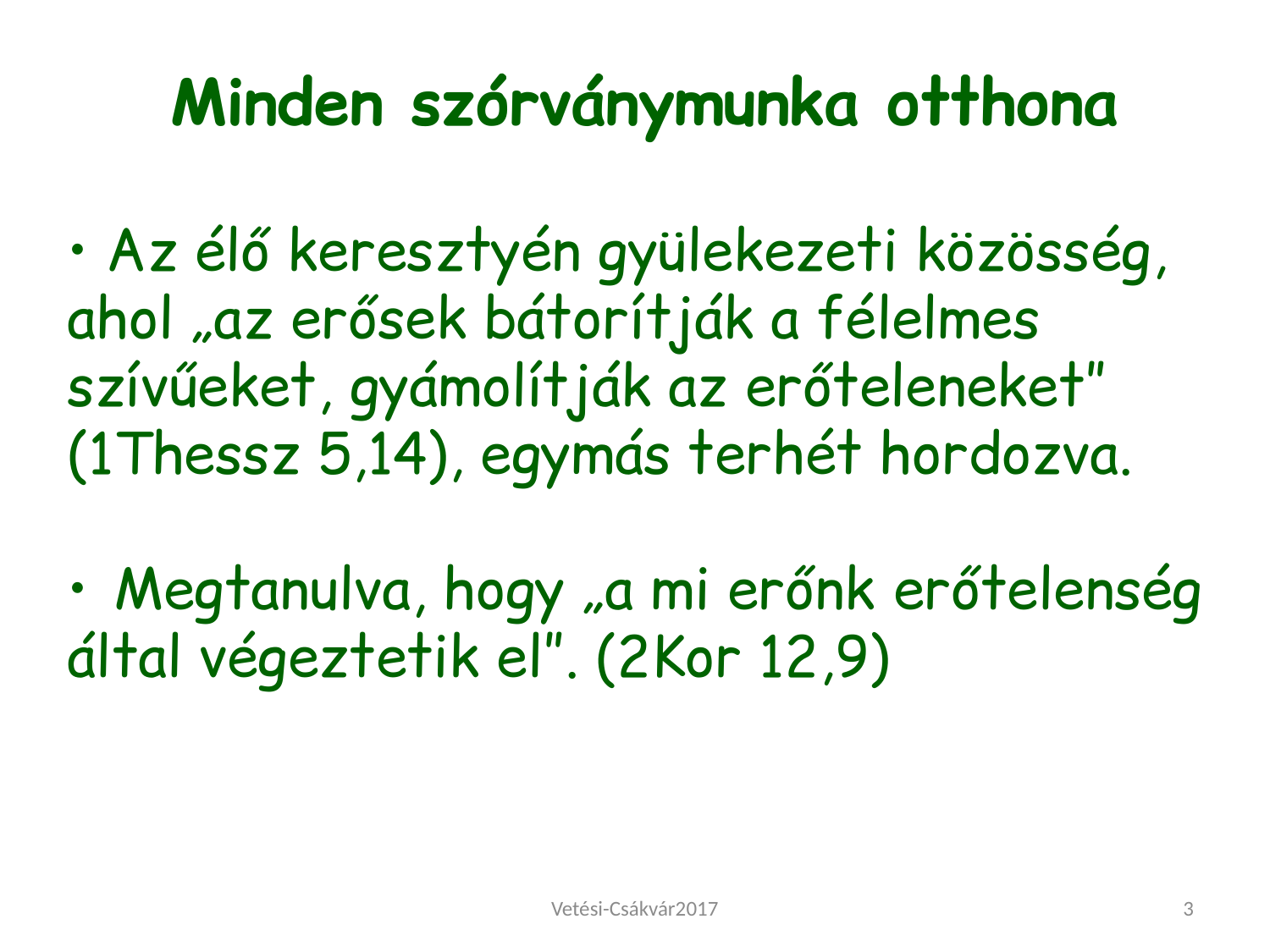

Minden szórványmunka otthona

• Az élő keresztyén gyülekezeti közösség, ahol „az erősek bátorítják a félelmes szívűeket, gyámolítják az erőteleneket” (1Thessz 5,14), egymás terhét hordozva.

• Megtanulva, hogy „a mi erőnk erőtelenség által végeztetik el”. (2Kor 12,9)
Vetési-Csákvár2017
3